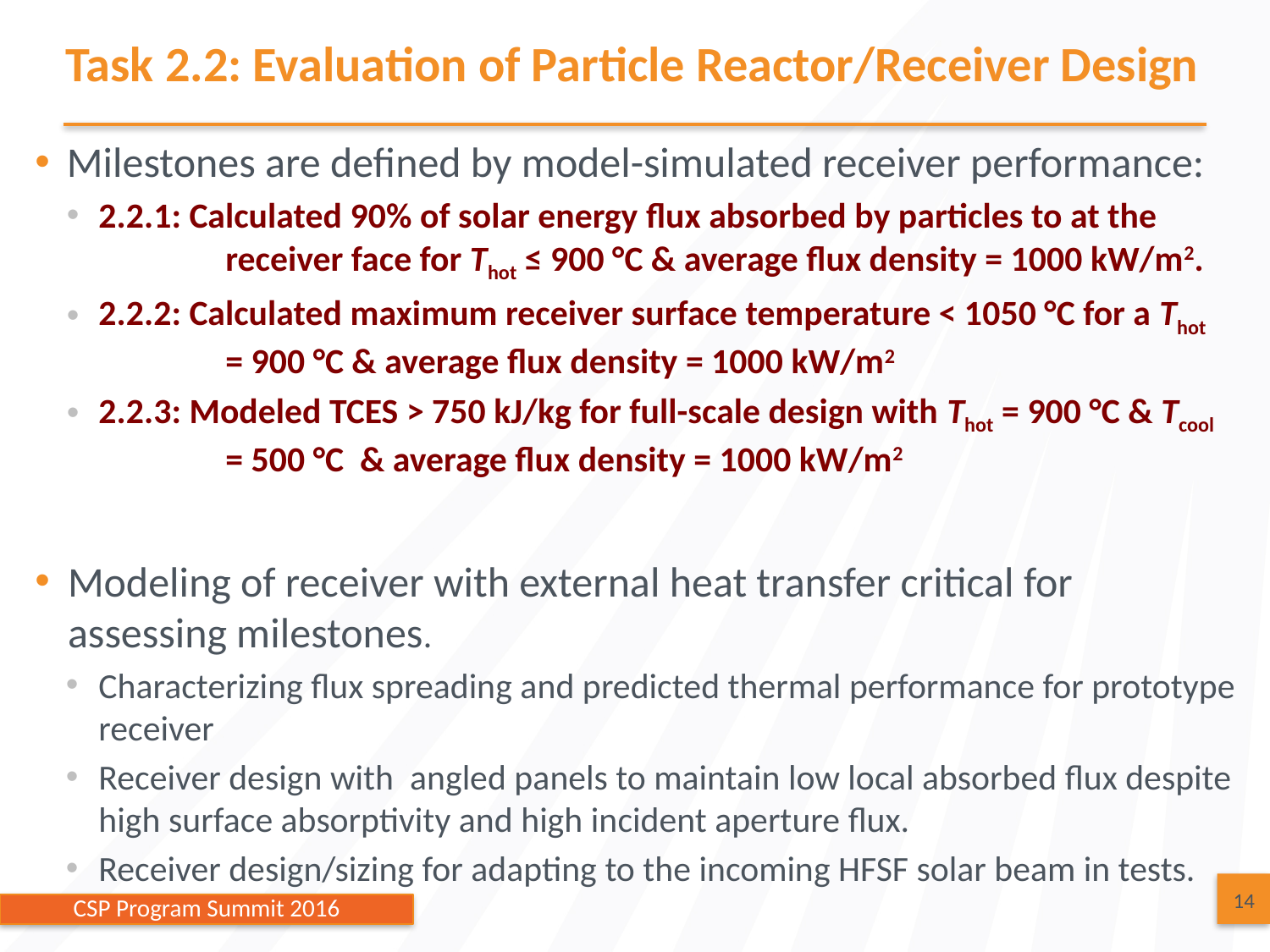

# Task 2.2: Evaluation of Particle Reactor/Receiver Design
Milestones are defined by model-simulated receiver performance:
2.2.1: Calculated 90% of solar energy flux absorbed by particles to at the 	receiver face for Thot ≤ 900 °C & average flux density = 1000 kW/m2.
2.2.2: Calculated maximum receiver surface temperature < 1050 °C for a Thot 	= 900 °C & average flux density = 1000 kW/m2
2.2.3: Modeled TCES > 750 kJ/kg for full-scale design with Thot = 900 °C & Tcool 	= 500 °C  & average flux density = 1000 kW/m2

Modeling of receiver with external heat transfer critical for assessing milestones.
Characterizing flux spreading and predicted thermal performance for prototype receiver
Receiver design with  angled panels to maintain low local absorbed flux despite high surface absorptivity and high incident aperture flux.
Receiver design/sizing for adapting to the incoming HFSF solar beam in tests.

14